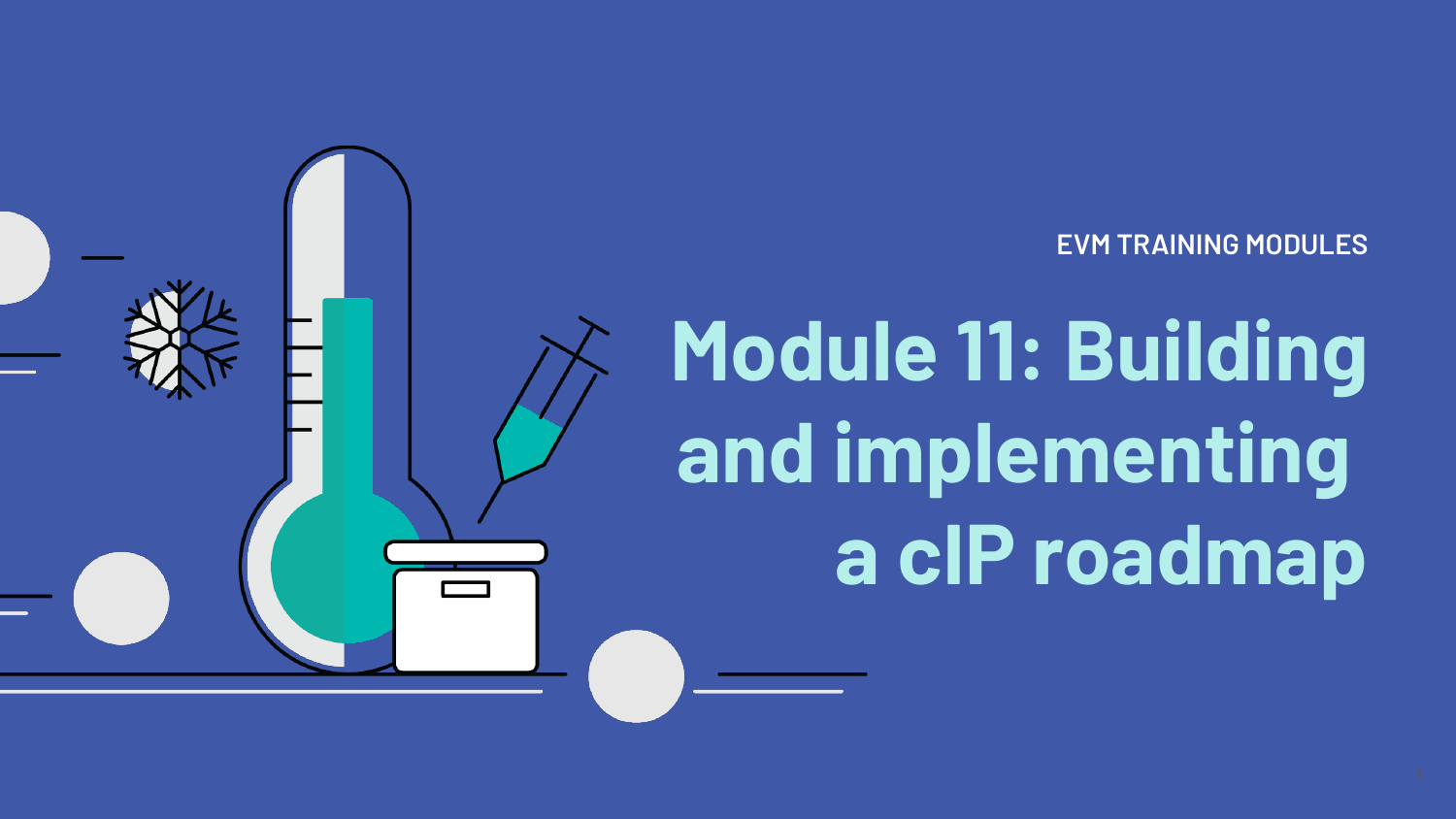

EVM TRAINING MODULES

# Module 11: Building and implementing a cIP roadmap
1